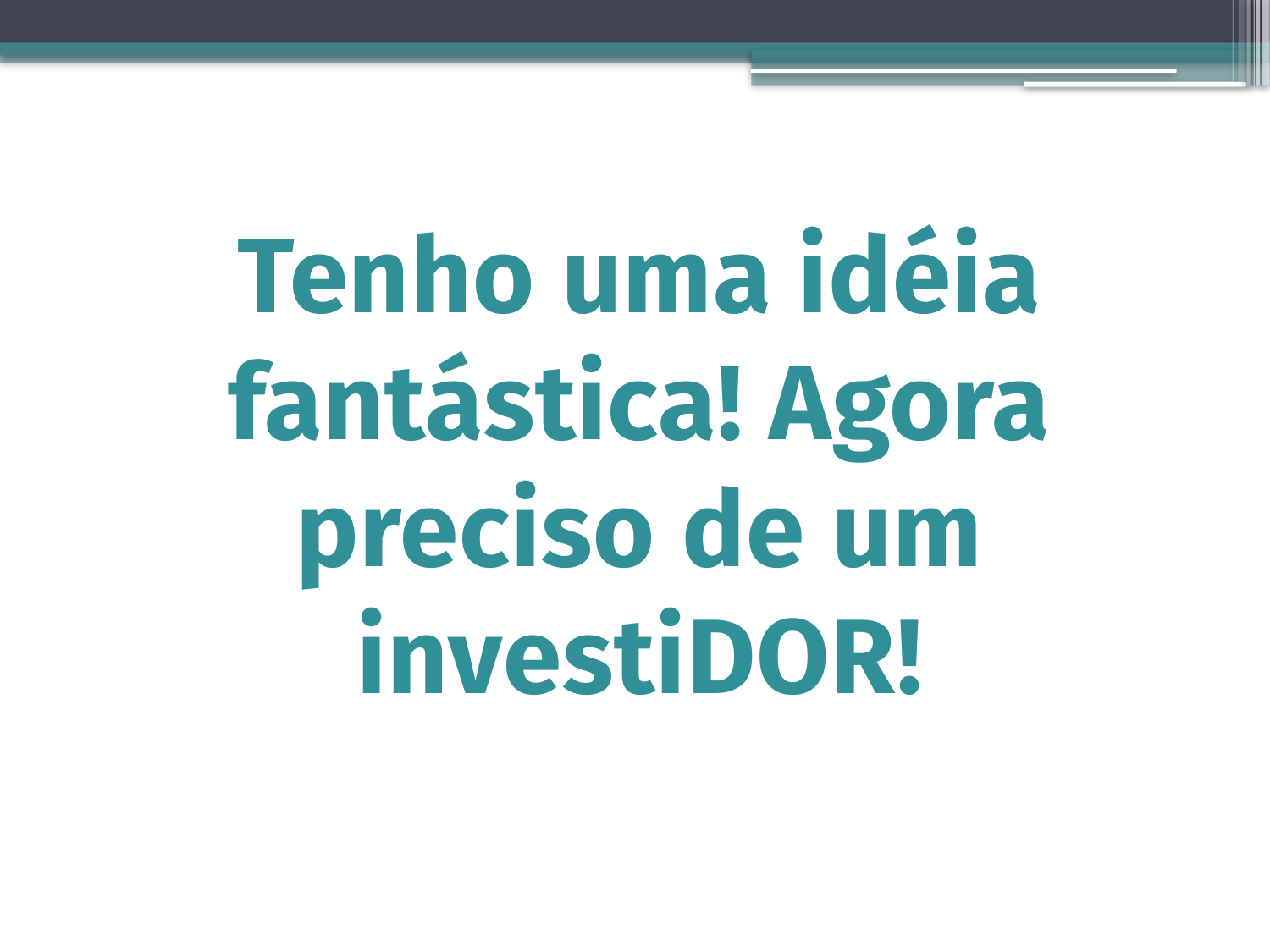

# Tenho uma idéia fantástica! Agora preciso de um investiDOR!